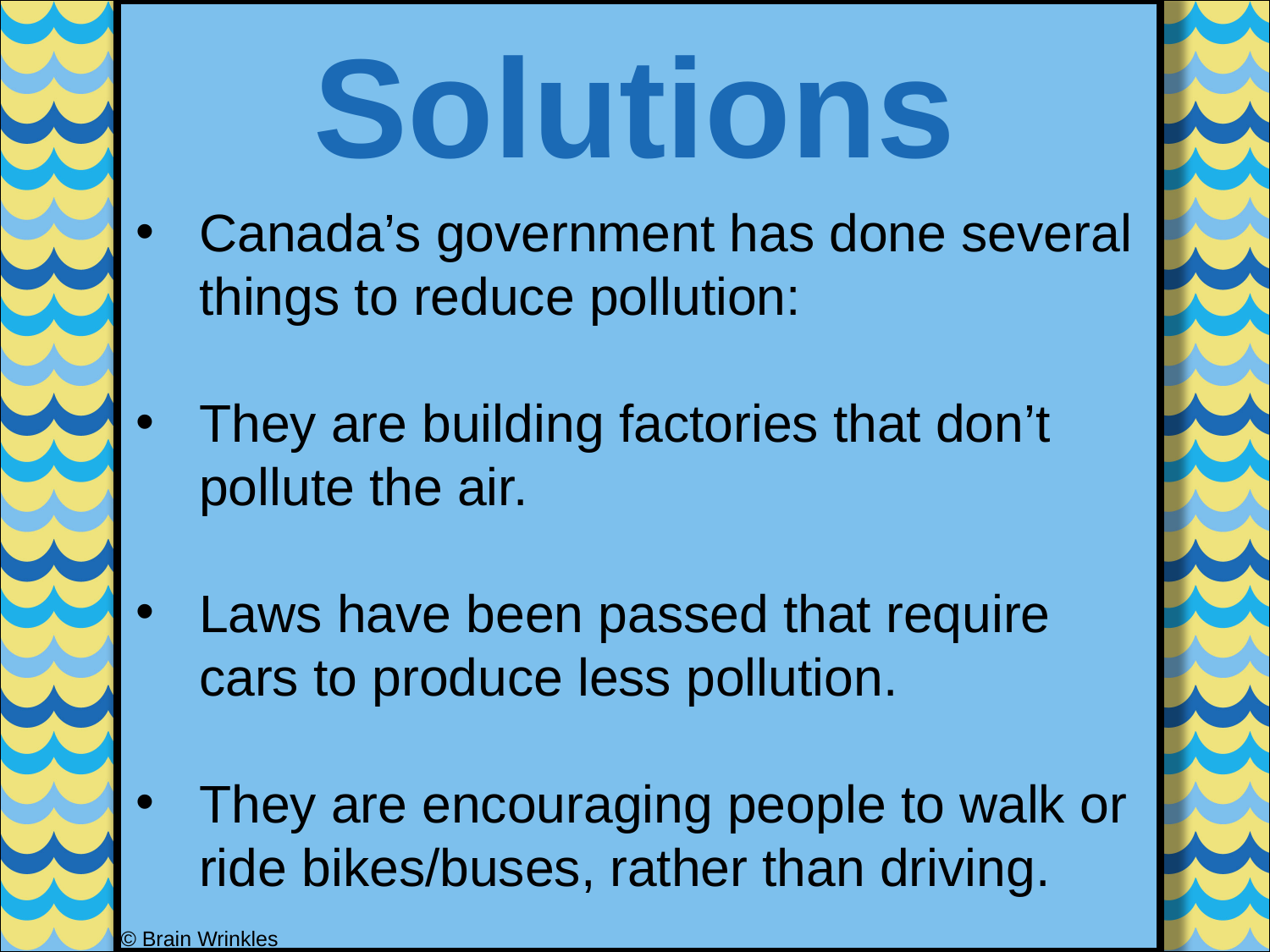

Solutions
Canada’s government has done several things to reduce pollution:

They are building factories that don’t pollute the air.

Laws have been passed that require cars to produce less pollution.

They are encouraging people to walk or ride bikes/buses, rather than driving.

© Brain Wrinkles